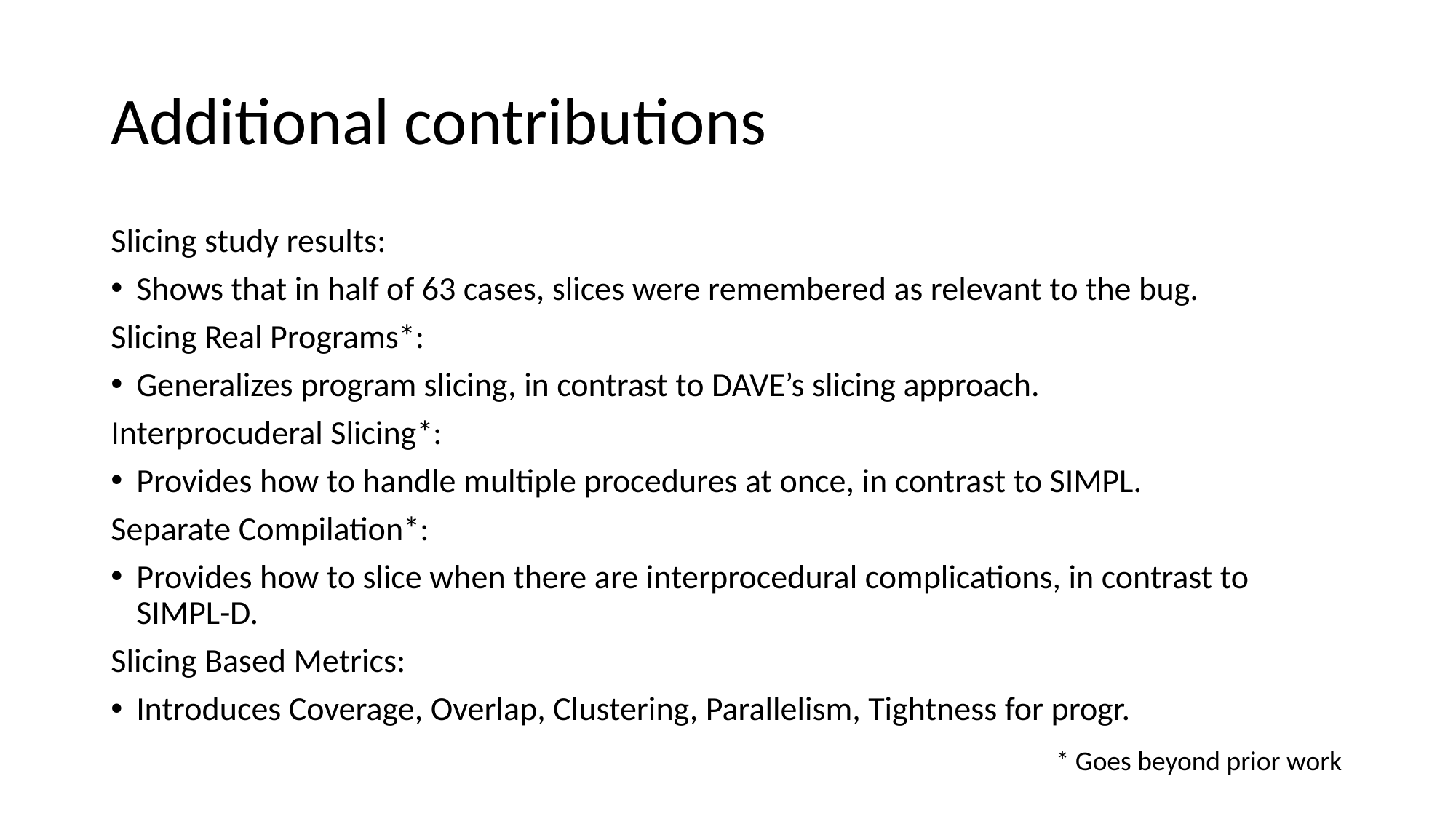

# Additional contributions
Slicing study results:
Shows that in half of 63 cases, slices were remembered as relevant to the bug.
Slicing Real Programs*:
Generalizes program slicing, in contrast to DAVE’s slicing approach.
Interprocuderal Slicing*:
Provides how to handle multiple procedures at once, in contrast to SIMPL.
Separate Compilation*:
Provides how to slice when there are interprocedural complications, in contrast to SIMPL-D.
Slicing Based Metrics:
Introduces Coverage, Overlap, Clustering, Parallelism, Tightness for progr.

* Goes beyond prior work